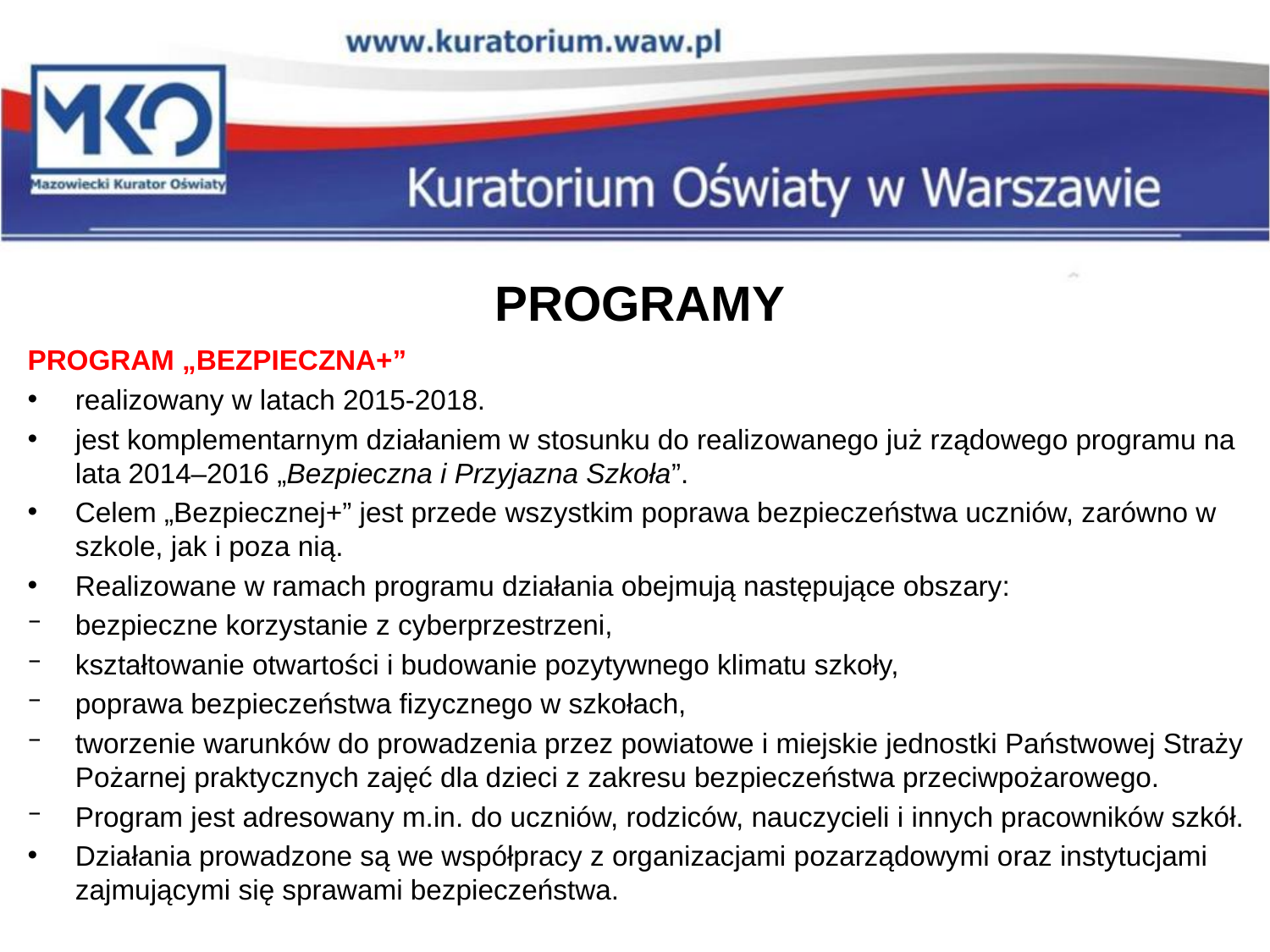

# PROGRAMY
PROGRAM „BEZPIECZNA+”
realizowany w latach 2015-2018.
jest komplementarnym działaniem w stosunku do realizowanego już rządowego programu na lata 2014–2016 „Bezpieczna i Przyjazna Szkoła”.
Celem „Bezpiecznej+” jest przede wszystkim poprawa bezpieczeństwa uczniów, zarówno w szkole, jak i poza nią.
Realizowane w ramach programu działania obejmują następujące obszary:
bezpieczne korzystanie z cyberprzestrzeni,
kształtowanie otwartości i budowanie pozytywnego klimatu szkoły,
poprawa bezpieczeństwa fizycznego w szkołach,
tworzenie warunków do prowadzenia przez powiatowe i miejskie jednostki Państwowej Straży Pożarnej praktycznych zajęć dla dzieci z zakresu bezpieczeństwa przeciwpożarowego.
Program jest adresowany m.in. do uczniów, rodziców, nauczycieli i innych pracowników szkół.
Działania prowadzone są we współpracy z organizacjami pozarządowymi oraz instytucjami zajmującymi się sprawami bezpieczeństwa.